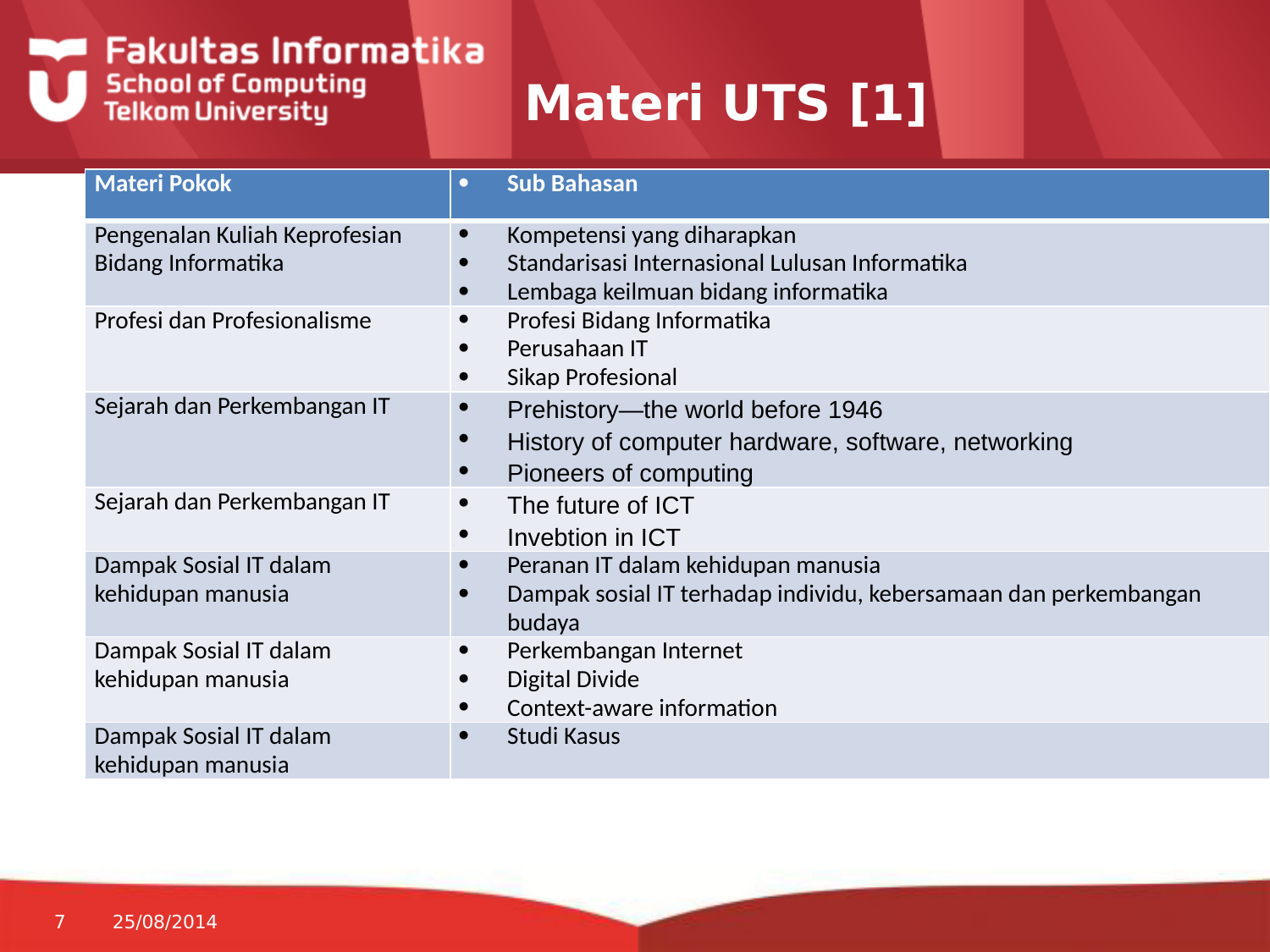

# Materi UTS [1]
| Materi Pokok | Sub Bahasan |
| --- | --- |
| Pengenalan Kuliah Keprofesian Bidang Informatika | Kompetensi yang diharapkan Standarisasi Internasional Lulusan Informatika Lembaga keilmuan bidang informatika |
| Profesi dan Profesionalisme | Profesi Bidang Informatika Perusahaan IT Sikap Profesional |
| Sejarah dan Perkembangan IT | Prehistory—the world before 1946 History of computer hardware, software, networking Pioneers of computing |
| Sejarah dan Perkembangan IT | The future of ICT Invebtion in ICT |
| Dampak Sosial IT dalam kehidupan manusia | Peranan IT dalam kehidupan manusia Dampak sosial IT terhadap individu, kebersamaan dan perkembangan budaya |
| Dampak Sosial IT dalam kehidupan manusia | Perkembangan Internet Digital Divide Context-aware information |
| Dampak Sosial IT dalam kehidupan manusia | Studi Kasus |
7
25/08/2014